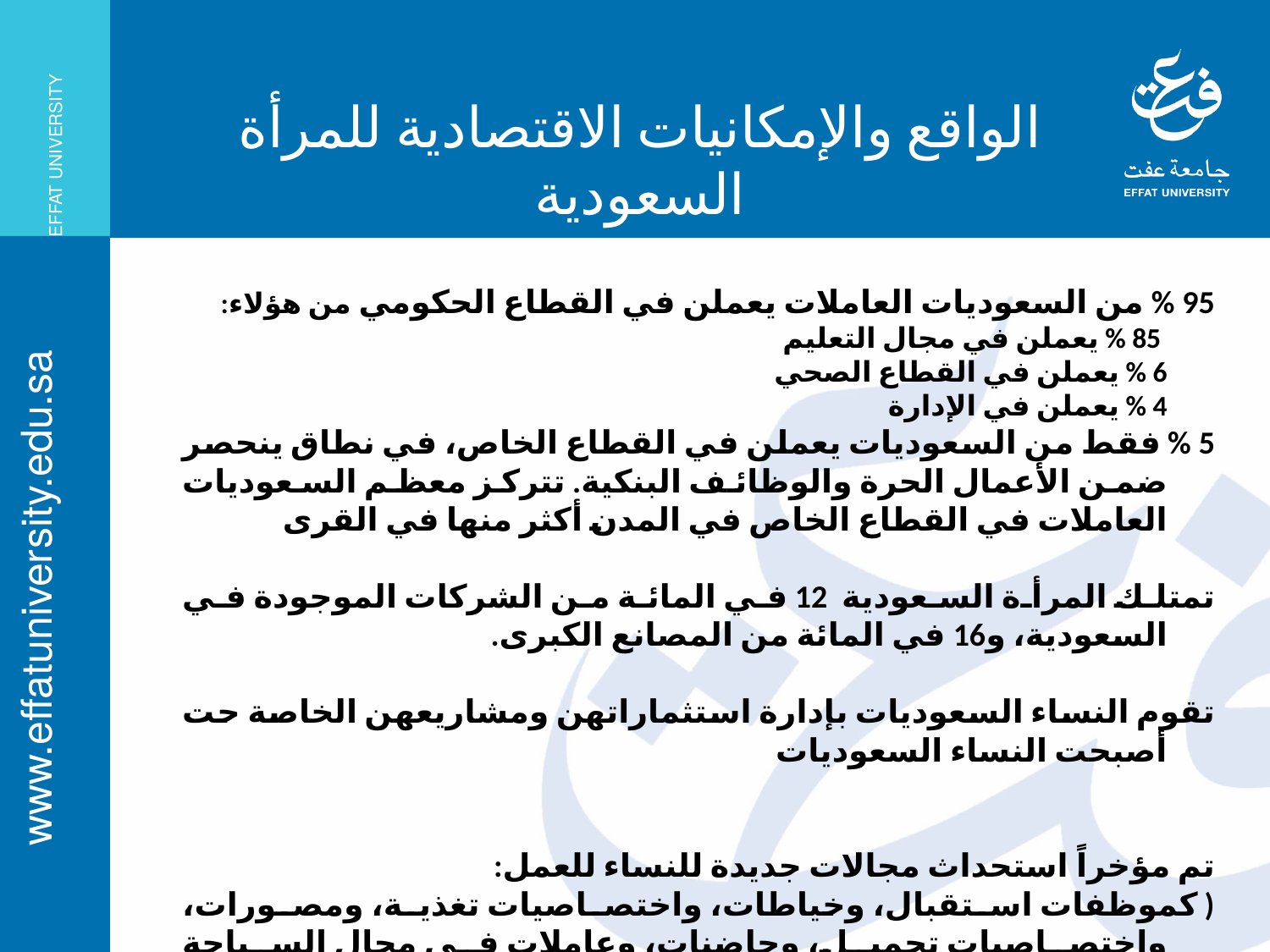

الواقع والإمكانيات الاقتصادية للمرأة السعودية
95 % من السعوديات العاملات يعملن في القطاع الحكومي من هؤلاء:
		 85 % يعملن في مجال التعليم
		6 % يعملن في القطاع الصحي
		4 % يعملن في الإدارة
5 % فقط من السعوديات يعملن في القطاع الخاص، في نطاق ينحصر ضمن الأعمال الحرة والوظائف البنكية. تتركز معظم السعوديات العاملات في القطاع الخاص في المدن أكثر منها في القرى

تمتلك المرأة السعودية  12 في المائة من الشركات الموجودة في السعودية، و16 في المائة من المصانع الكبرى.

تقوم النساء السعوديات بإدارة استثماراتهن ومشاريعهن الخاصة حت أصبحت النساء السعوديات

تم مؤخراً استحداث مجالات جديدة للنساء للعمل:
	( كموظفات استقبال، وخياطات، واختصاصيات تغذية، ومصورات، واختصاصيات تجميل، وحاضنات، وعاملات في مجال السياحة والفندقة، وفي وظائف الدولة، وفي صالات الاحتفالات،)